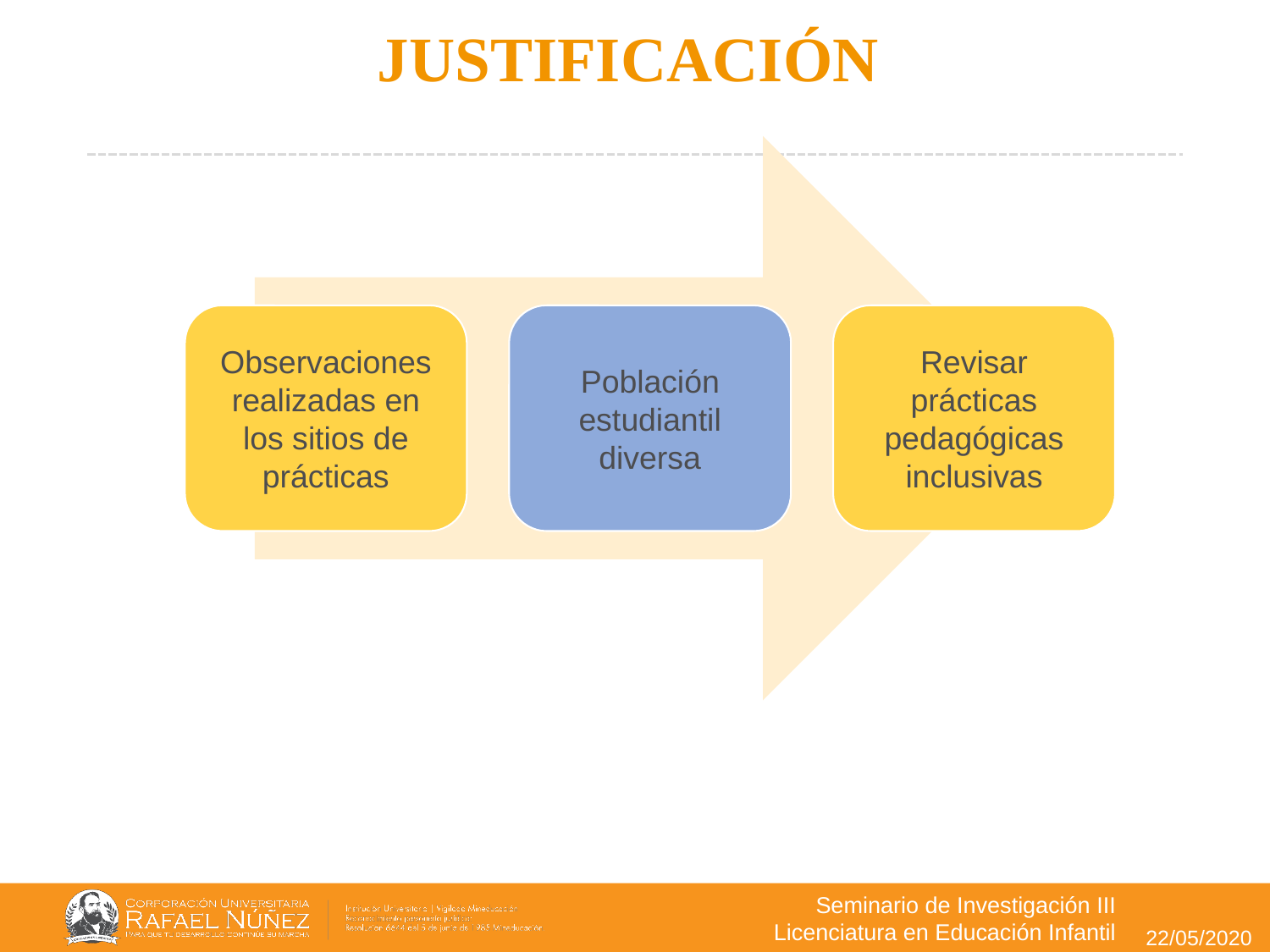

# JUSTIFICACIÓN
Observaciones realizadas en los sitios de prácticas
Población estudiantil diversa
Revisar prácticas pedagógicas inclusivas
Seminario de Investigación III
Licenciatura en Educación Infantil